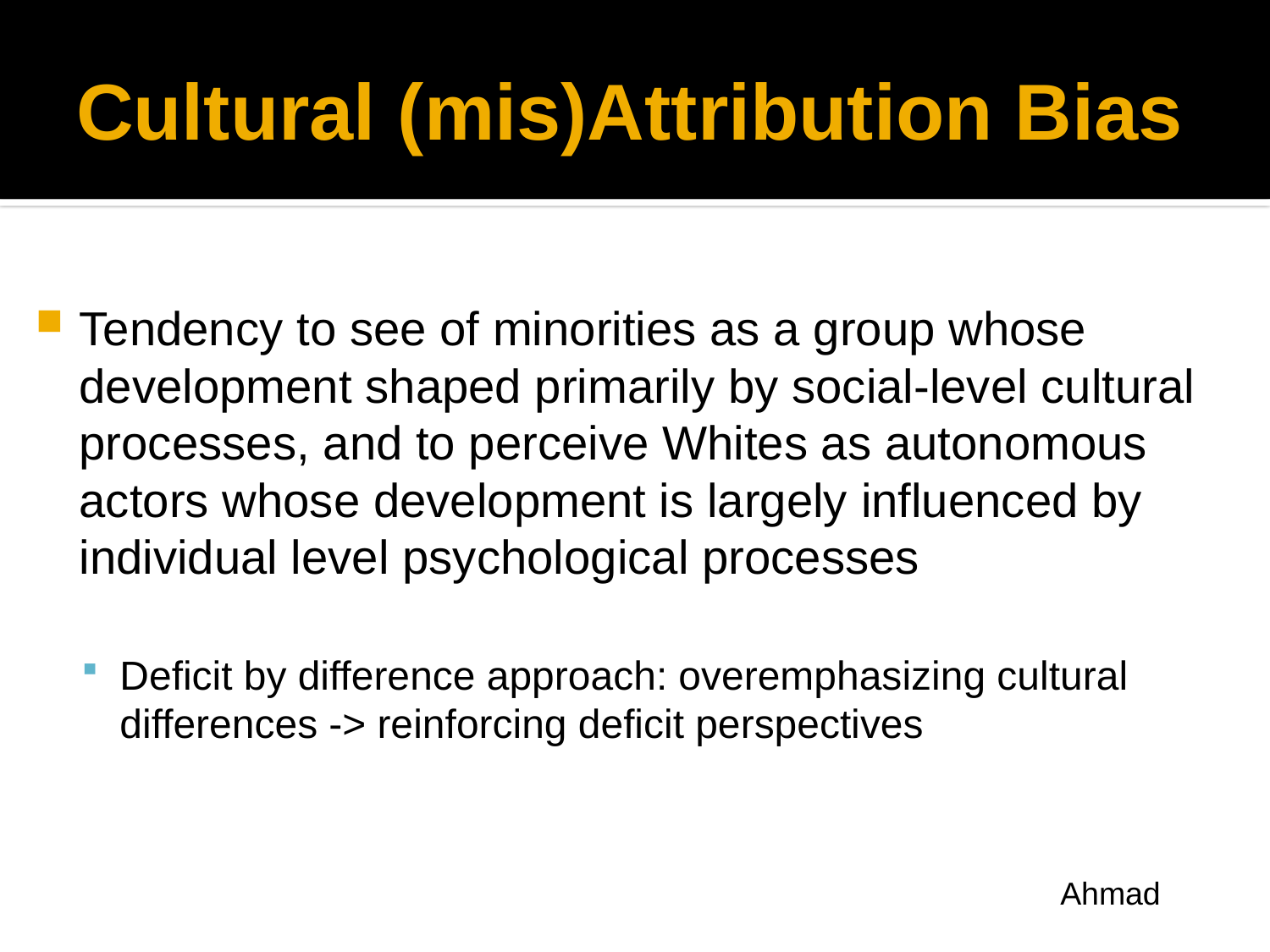

# Cultural (mis)Attribution Bias
Tendency to see of minorities as a group whose development shaped primarily by social-level cultural processes, and to perceive Whites as autonomous actors whose development is largely influenced by individual level psychological processes

Deficit by difference approach: overemphasizing cultural differences -> reinforcing deficit perspectives
Ahmad